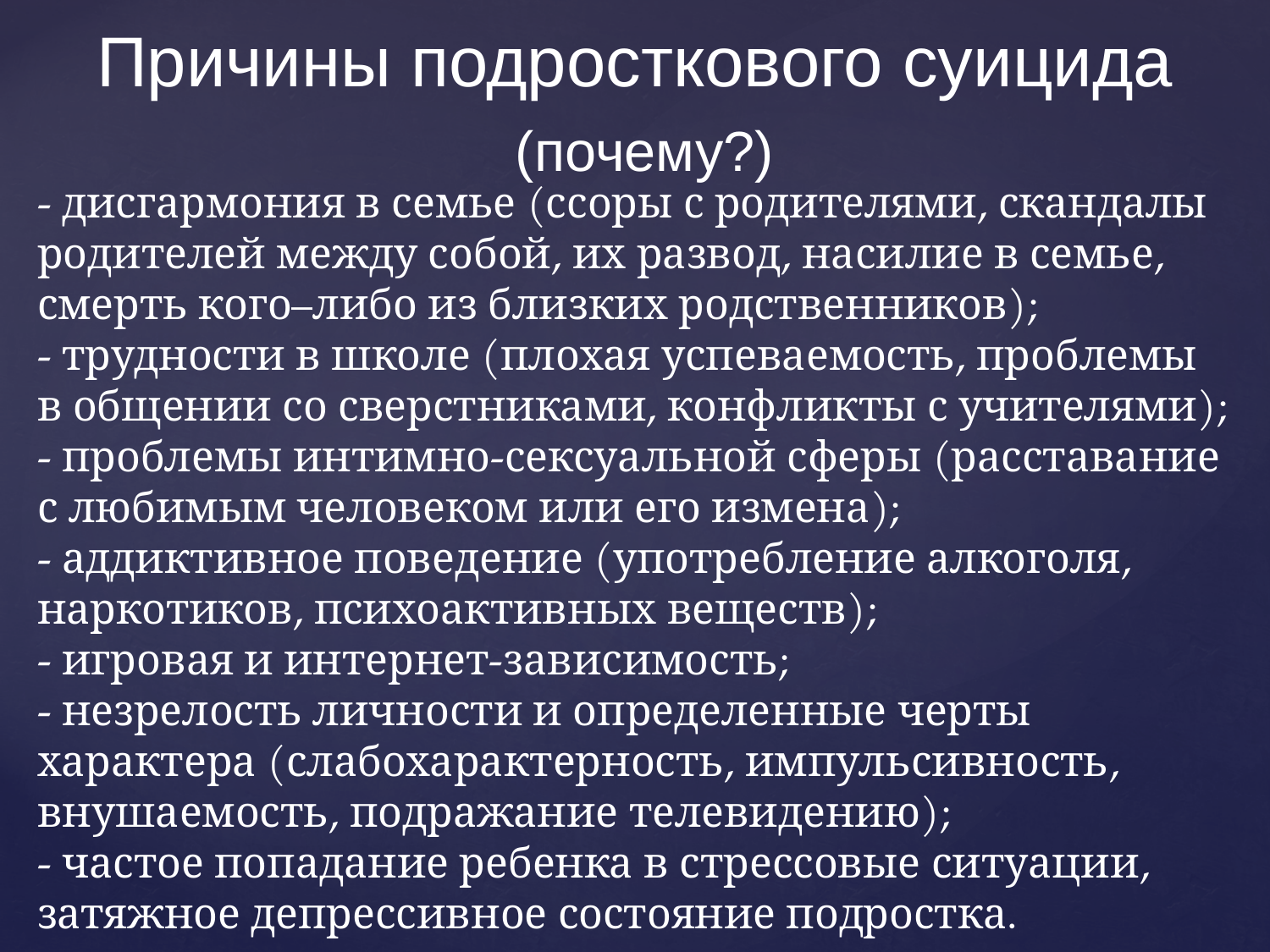

Причины подросткового суицида
 (почему?)

- дисгармония в семье (ссоры с родителями, скандалы родителей между собой, их развод, насилие в семье, смерть кого–либо из близких родственников);
- трудности в школе (плохая успеваемость, проблемы в общении со сверстниками, конфликты с учителями);
- проблемы интимно-сексуальной сферы (расставание с любимым человеком или его измена);
- аддиктивное поведение (употребление алкоголя, наркотиков, психоактивных веществ);
- игровая и интернет-зависимость;
- незрелость личности и определенные черты характера (слабохарактерность, импульсивность, внушаемость, подражание телевидению);
- частое попадание ребенка в стрессовые ситуации, затяжное депрессивное состояние подростка.